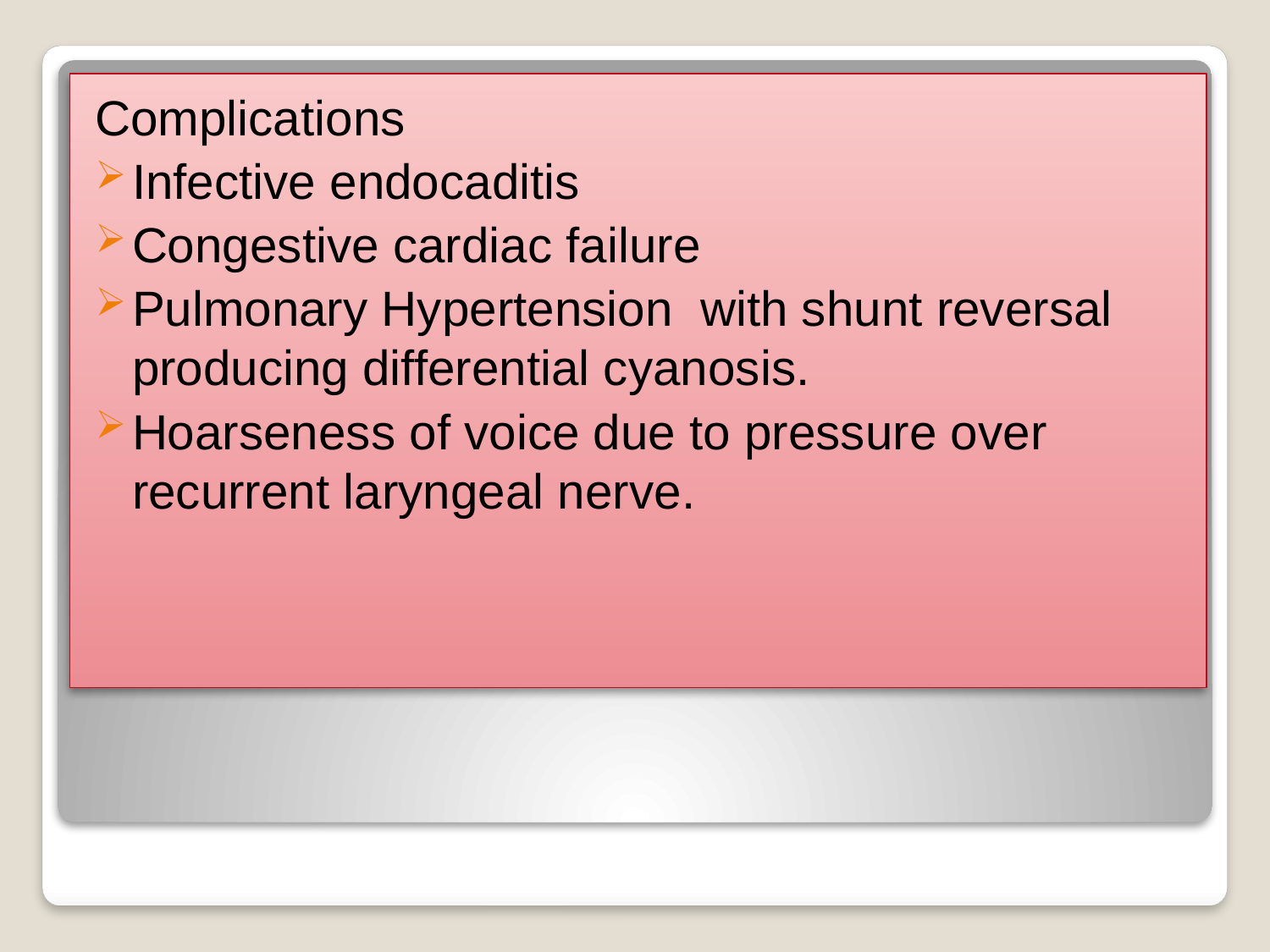

Complications
Infective endocaditis
Congestive cardiac failure
Pulmonary Hypertension  with shunt reversal producing differential cyanosis.
Hoarseness of voice due to pressure over recurrent laryngeal nerve.
#